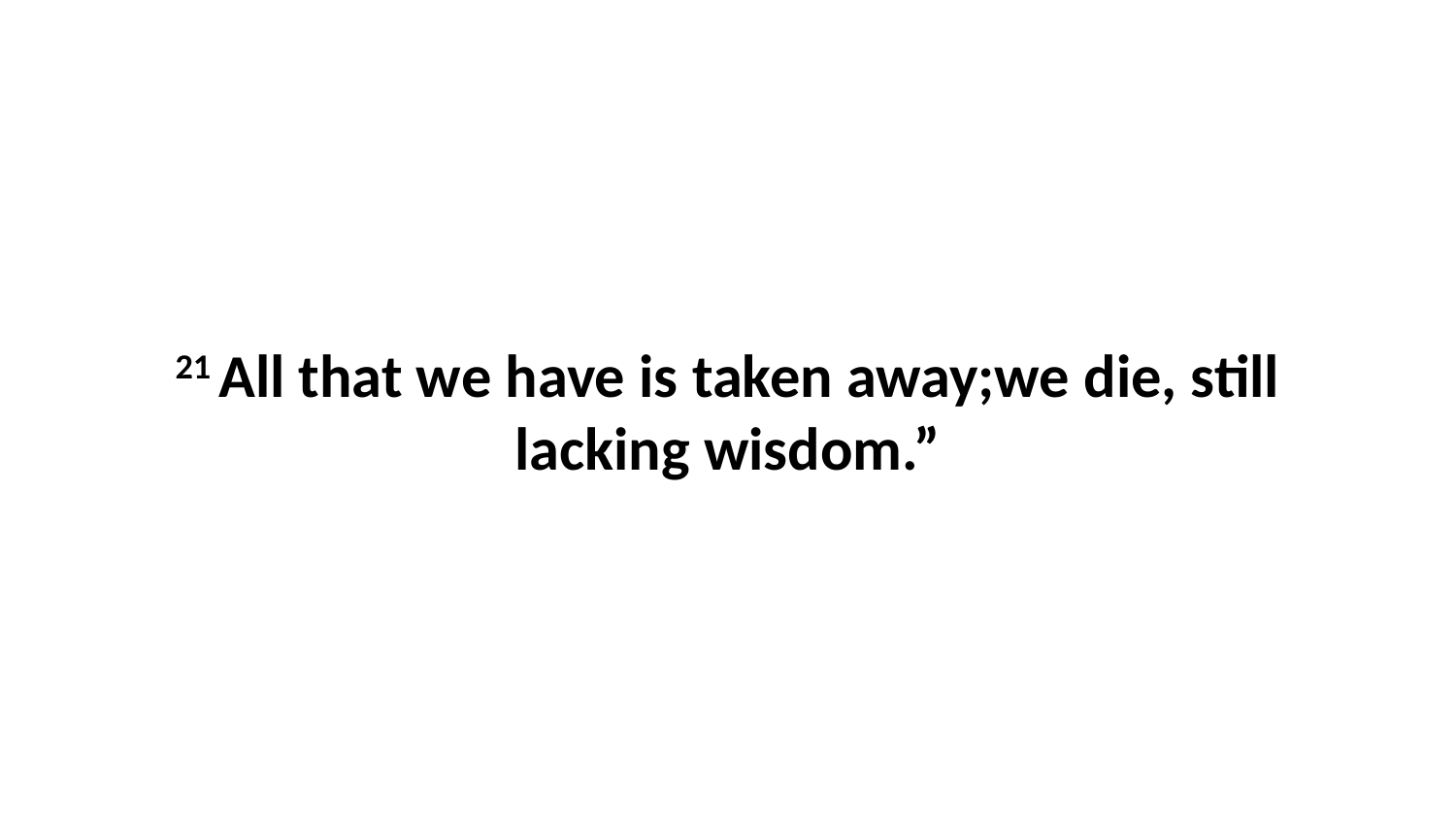

21 All that we have is taken away;we die, still lacking wisdom.”